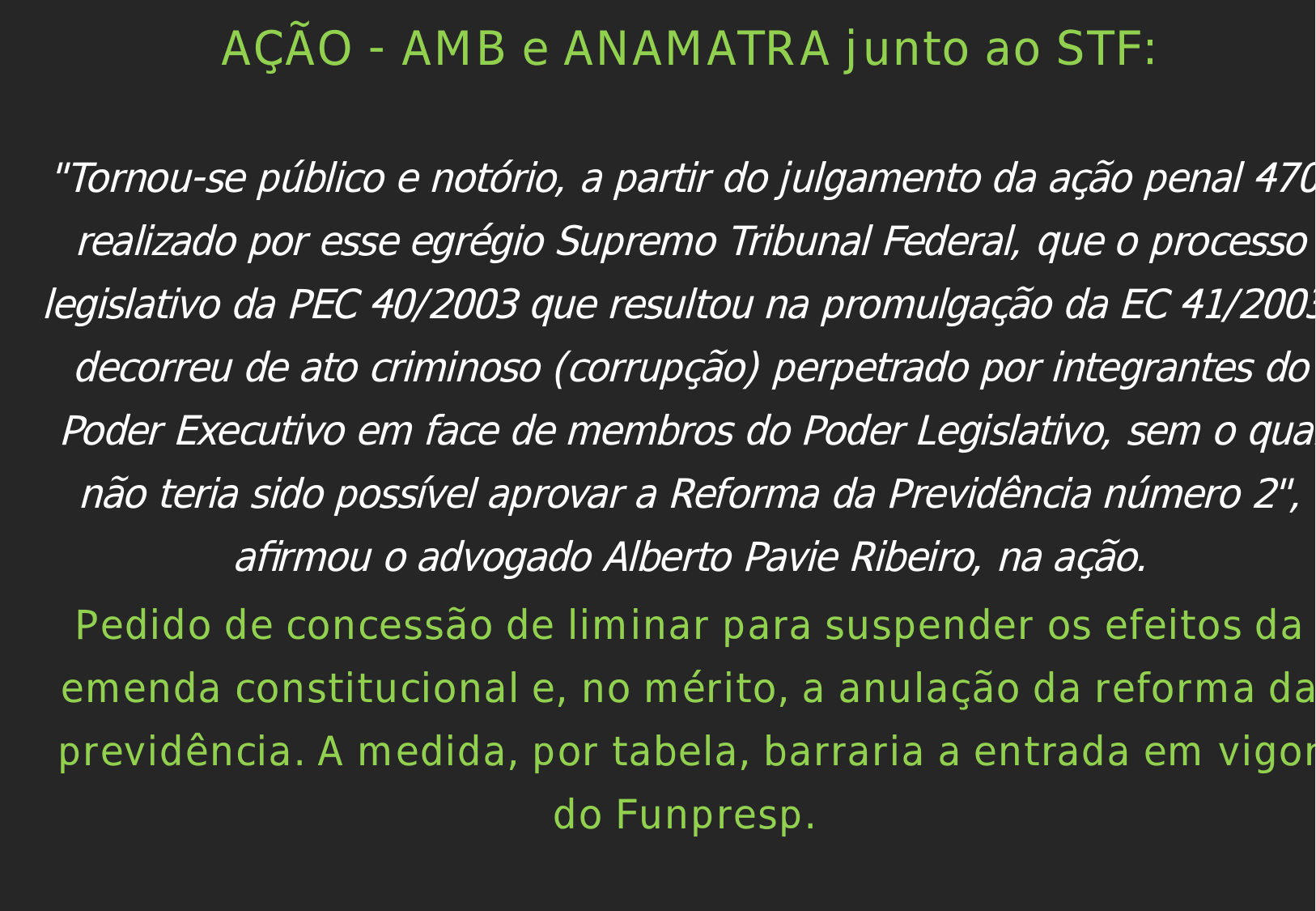

AÇÃO - AMB e ANAMATRA junto ao STF:

"Tornou-se público e notório, a partir do julgamento da ação penal 470, realizado por esse egrégio Supremo Tribunal Federal, que o processo legislativo da PEC 40/2003 que resultou na promulgação da EC 41/2003, decorreu de ato criminoso (corrupção) perpetrado por integrantes do Poder Executivo em face de membros do Poder Legislativo, sem o qual não teria sido possível aprovar a Reforma da Previdência número 2", afirmou o advogado Alberto Pavie Ribeiro, na ação.

Pedido de concessão de liminar para suspender os efeitos da emenda constitucional e, no mérito, a anulação da reforma da previdência. A medida, por tabela, barraria a entrada em vigor do Funpresp.